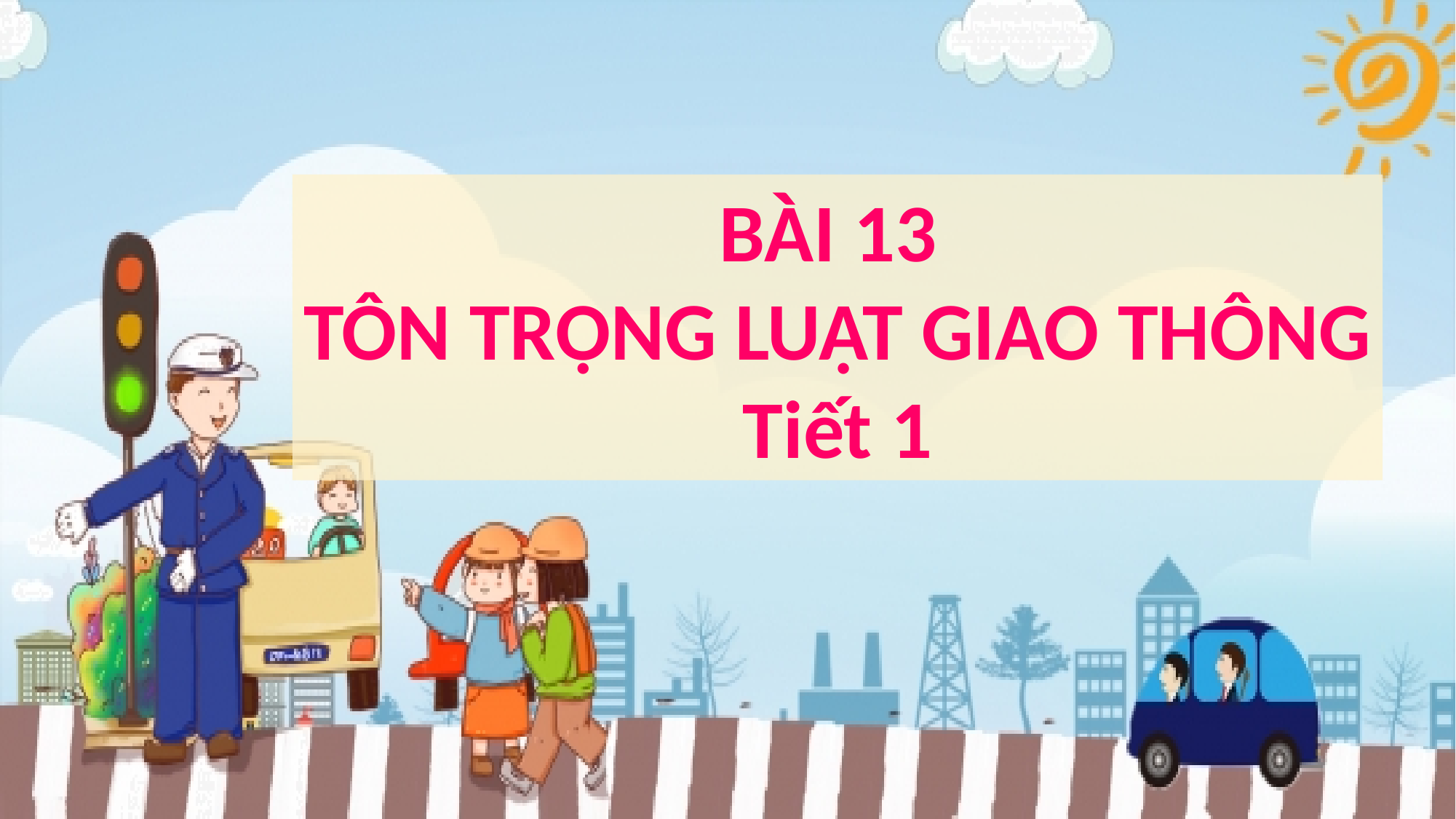

BÀI 13
TÔN TRỌNG LUẬT GIAO THÔNG
Tiết 1